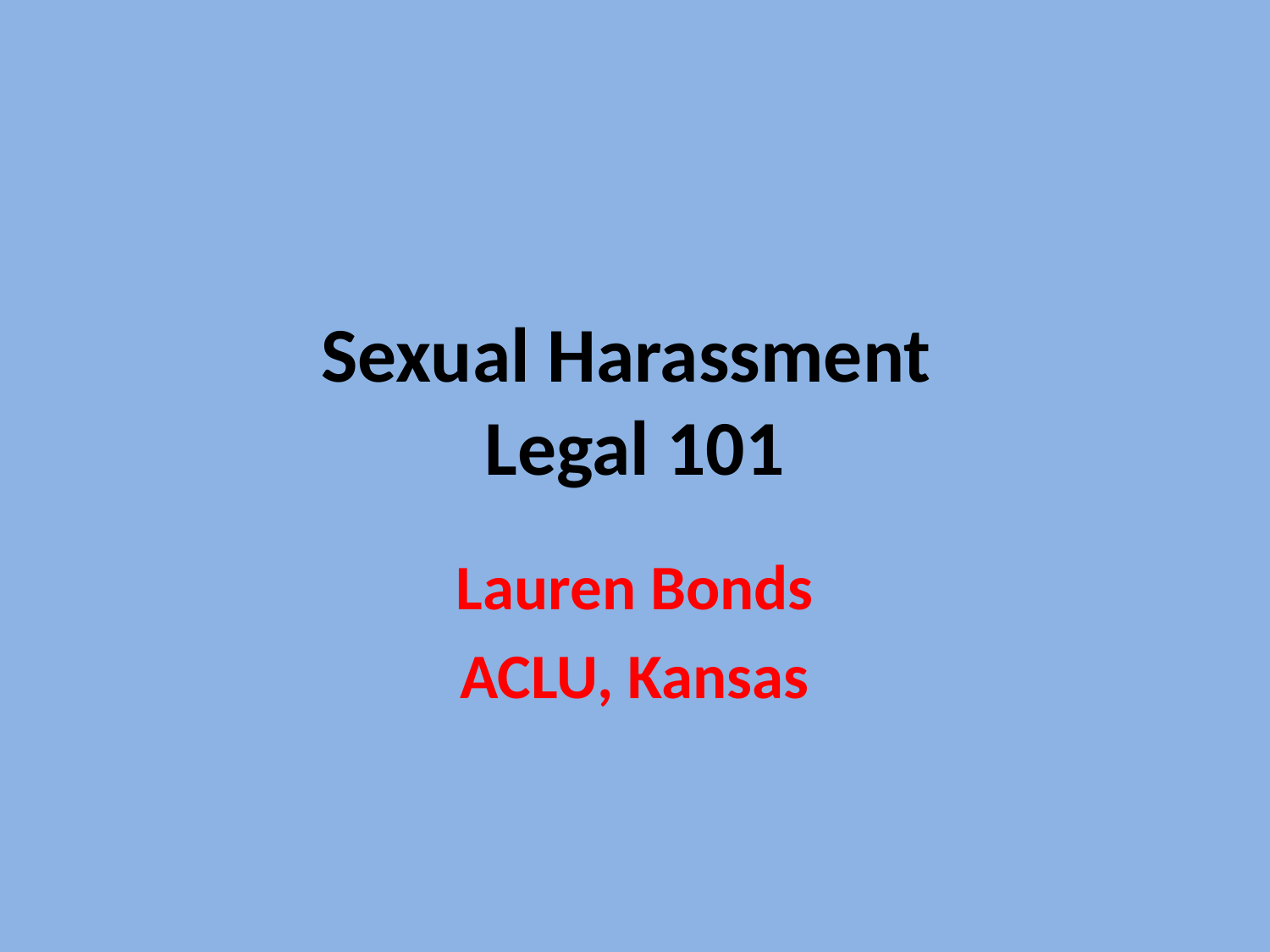

# Sexual Harassment Legal 101
Lauren Bonds
ACLU, Kansas